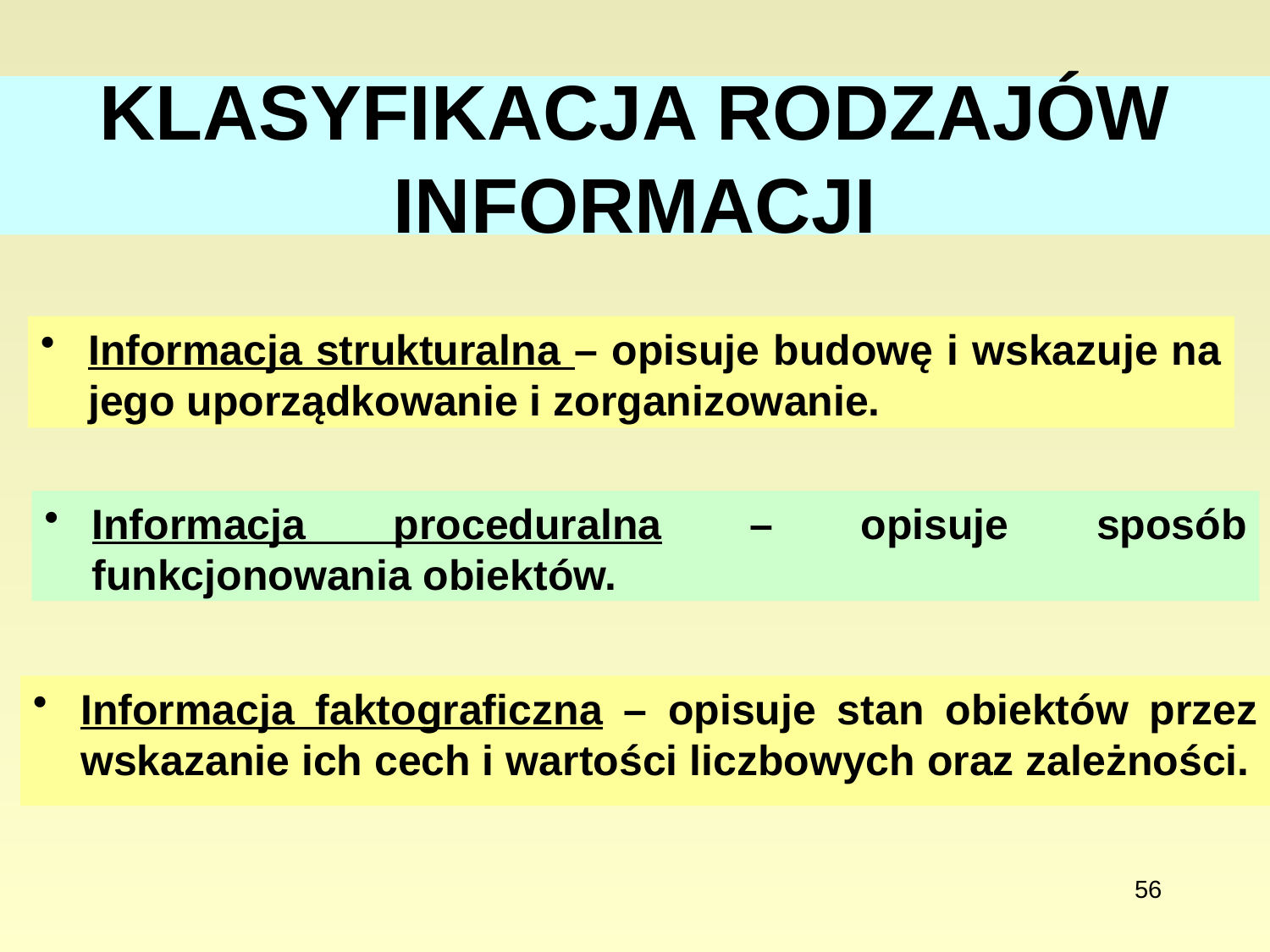

# KLASYFIKACJA RODZAJÓW INFORMACJI
Informacja strukturalna – opisuje budowę i wskazuje na jego uporządkowanie i zorganizowanie.
Informacja proceduralna – opisuje sposób funkcjonowania obiektów.
Informacja faktograficzna – opisuje stan obiektów przez wskazanie ich cech i wartości liczbowych oraz zależności.
56